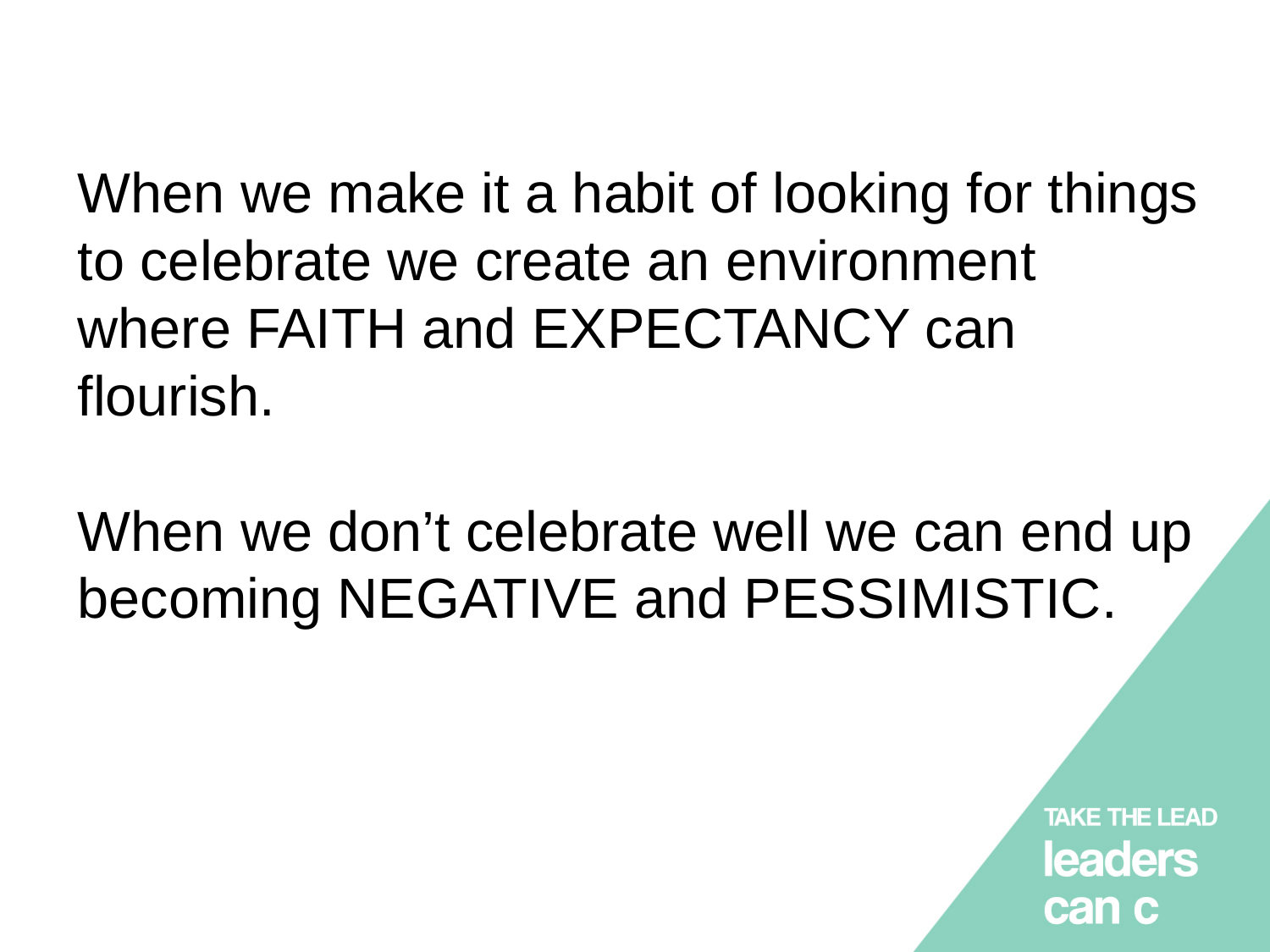

# When we make it a habit of looking for things to celebrate we create an environment where FAITH and EXPECTANCY can flourish. When we don’t celebrate well we can end up becoming NEGATIVE and PESSIMISTIC.